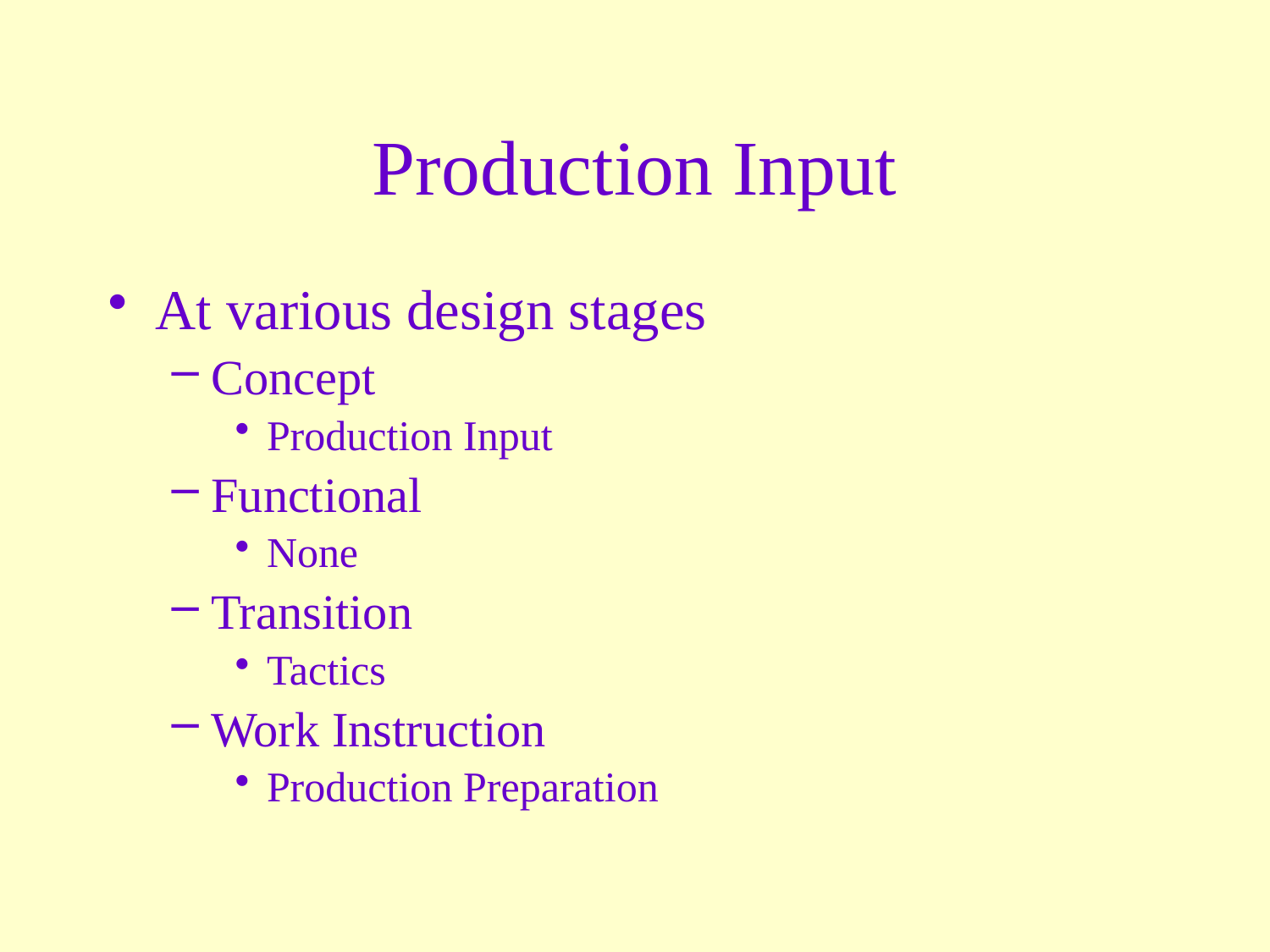

# Production Input
At various design stages
Concept
Production Input
Functional
None
Transition
Tactics
Work Instruction
Production Preparation